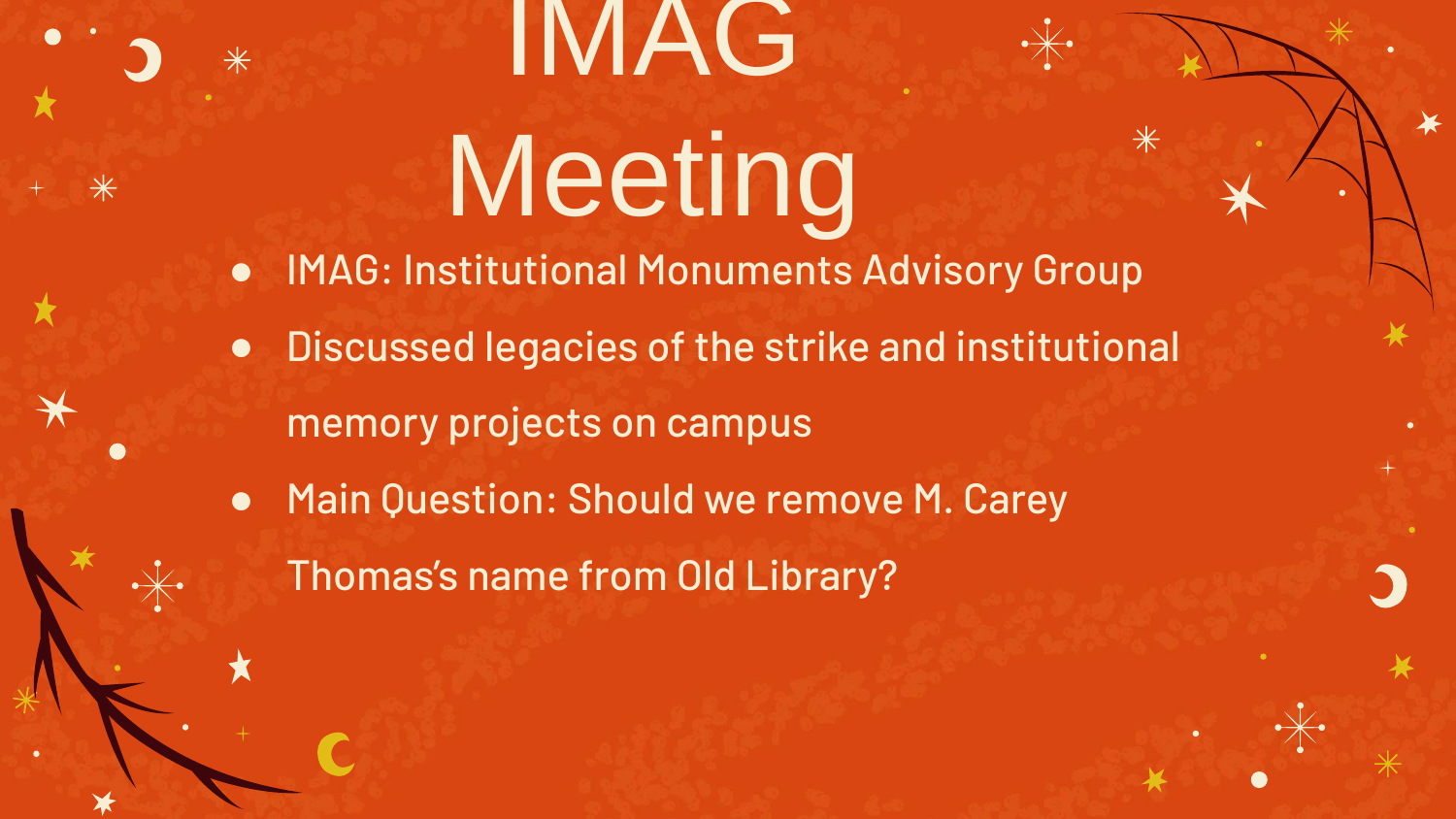

# IMAG Meeting
IMAG: Institutional Monuments Advisory Group
Discussed legacies of the strike and institutional memory projects on campus
Main Question: Should we remove M. Carey Thomas’s name from Old Library?